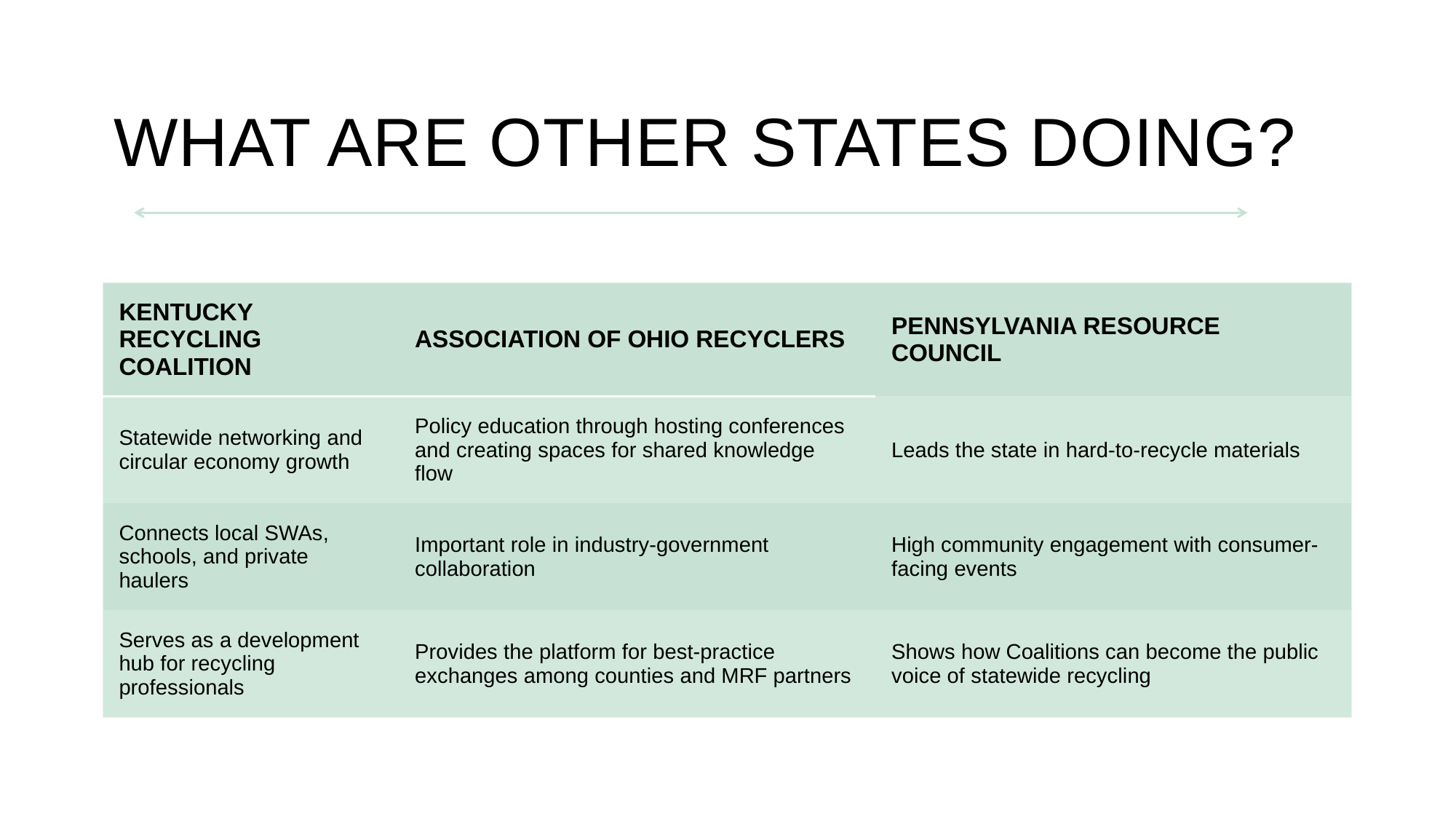

# What are other states doing?
| Kentucky recycling coalition | Association of ohio recyclers | Pennsylvania resource council |
| --- | --- | --- |
| Statewide networking and circular economy growth | Policy education through hosting conferences and creating spaces for shared knowledge flow | Leads the state in hard-to-recycle materials |
| Connects local SWAs, schools, and private haulers | Important role in industry-government collaboration | High community engagement with consumer-facing events |
| Serves as a development hub for recycling professionals | Provides the platform for best-practice exchanges among counties and MRF partners | Shows how Coalitions can become the public voice of statewide recycling |